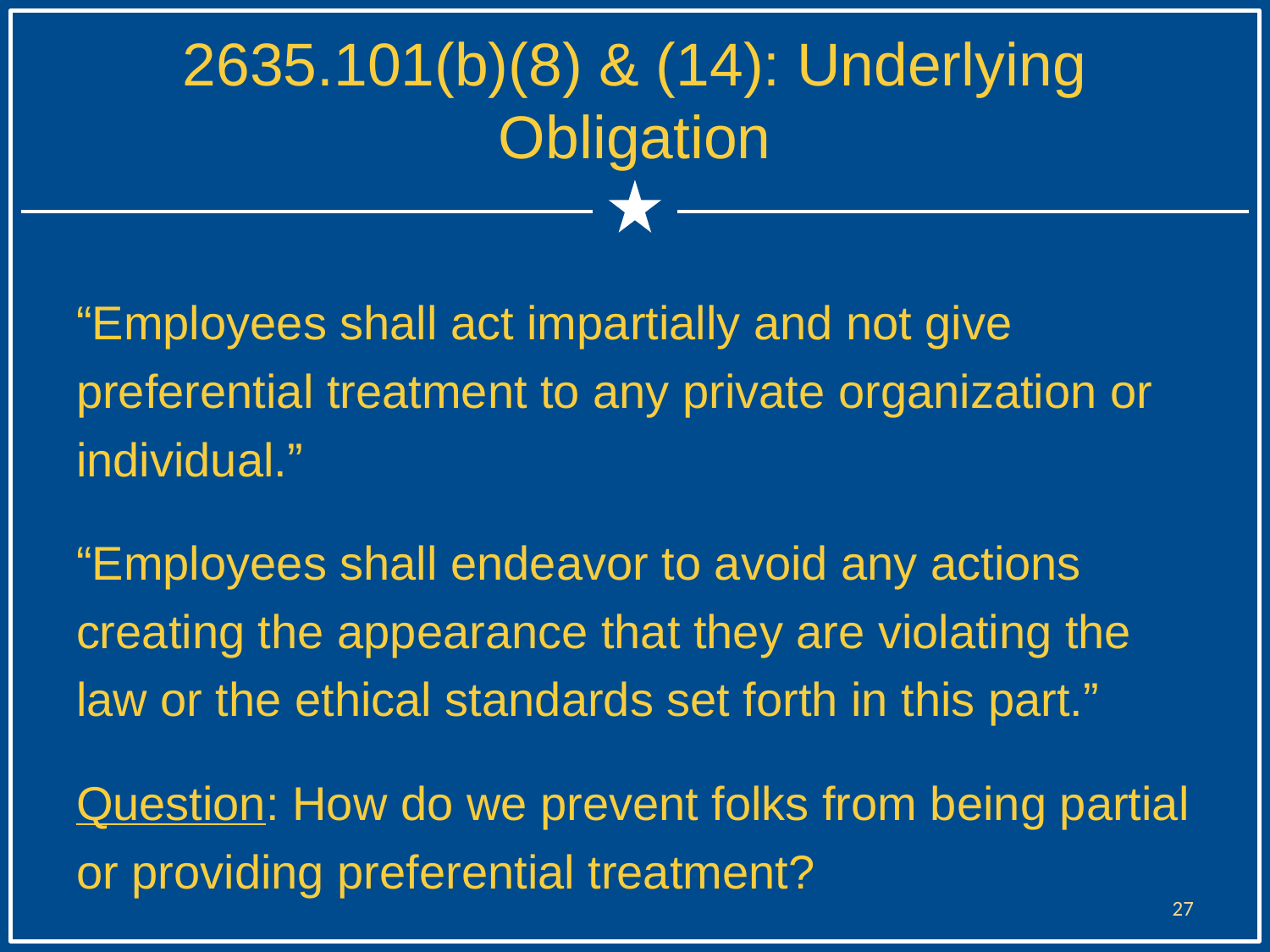

# 2635.101(b)(8) & (14): Underlying Obligation
“Employees shall act impartially and not give preferential treatment to any private organization or individual.”
“Employees shall endeavor to avoid any actions creating the appearance that they are violating the law or the ethical standards set forth in this part.”
Question: How do we prevent folks from being partial or providing preferential treatment?
27